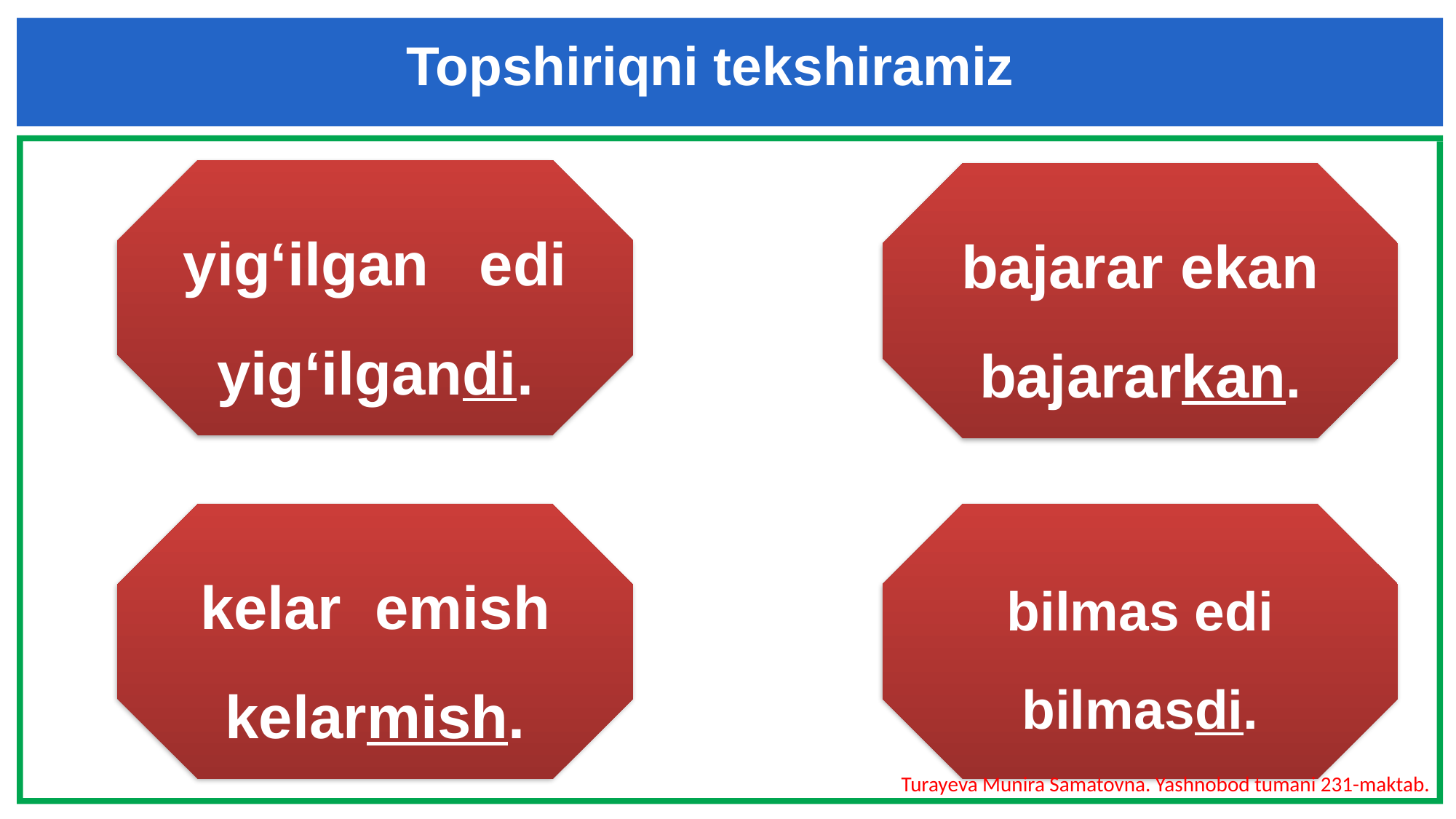

Topshiriqni tekshiramiz
yig‘ilgan   edi yig‘ilgandi.
bajarar ekan bajararkan.
kelar  emish kelarmish.
bilmas edi bilmasdi.
Turayeva Munira Samatovna. Yashnobod tumani 231-maktab.